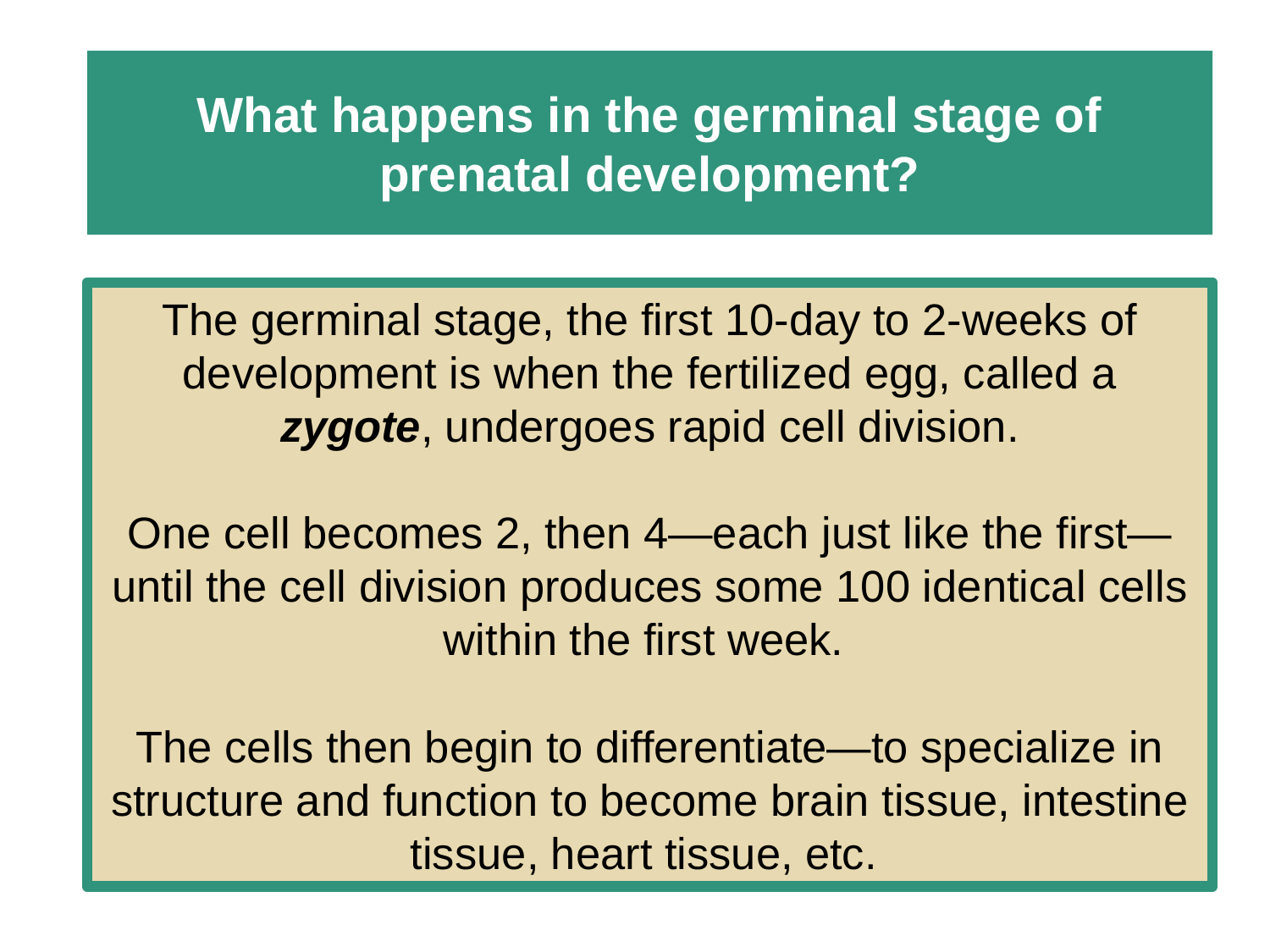

# What happens in the germinal stage of prenatal development?
The germinal stage, the first 10-day to 2-weeks of development is when the fertilized egg, called a zygote, undergoes rapid cell division.

One cell becomes 2, then 4—each just like the first—until the cell division produces some 100 identical cells within the first week.

The cells then begin to differentiate—to specialize in structure and function to become brain tissue, intestine tissue, heart tissue, etc.